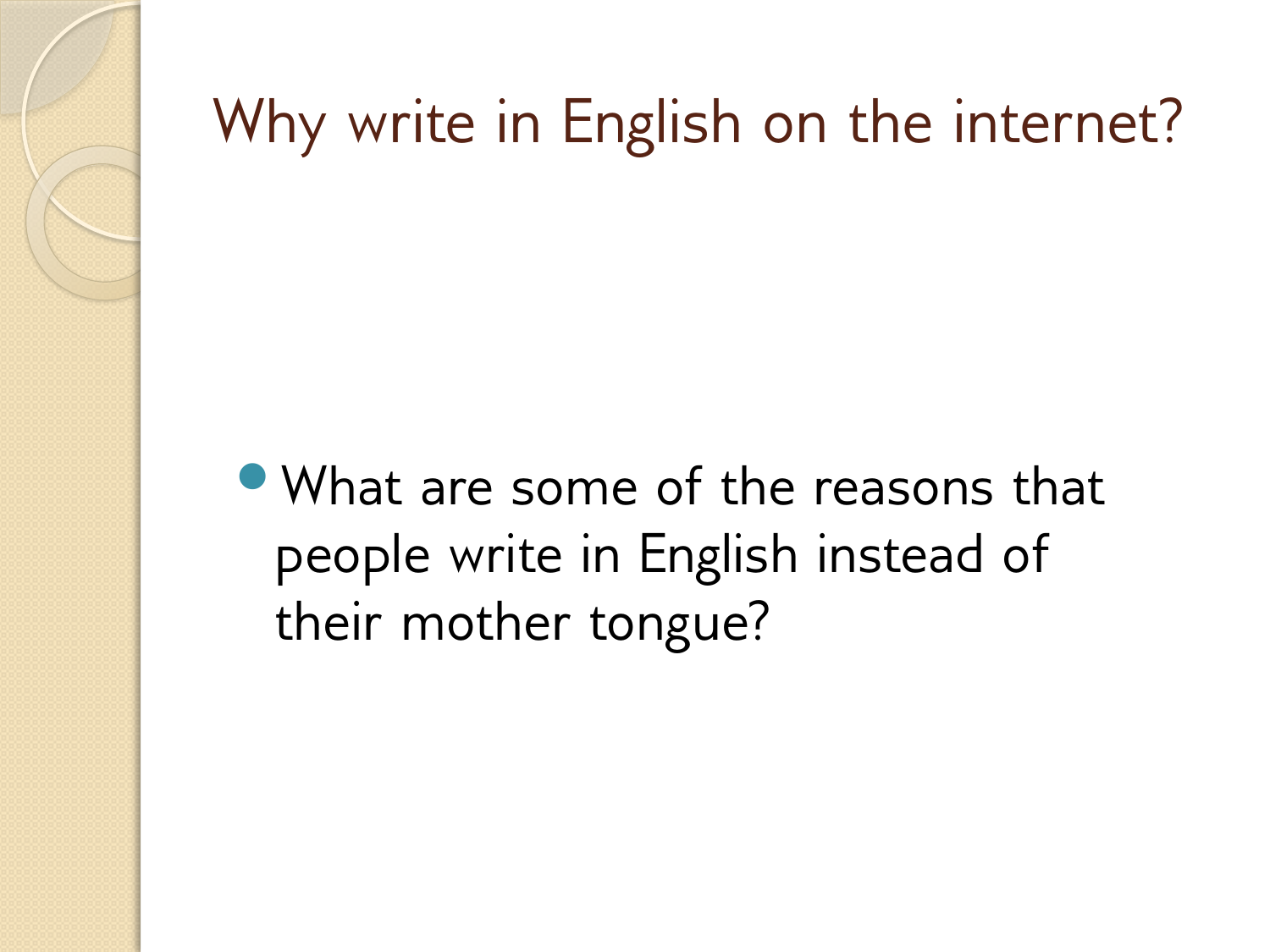

# Why write in English on the internet?

What are some of the reasons that people write in English instead of their mother tongue?